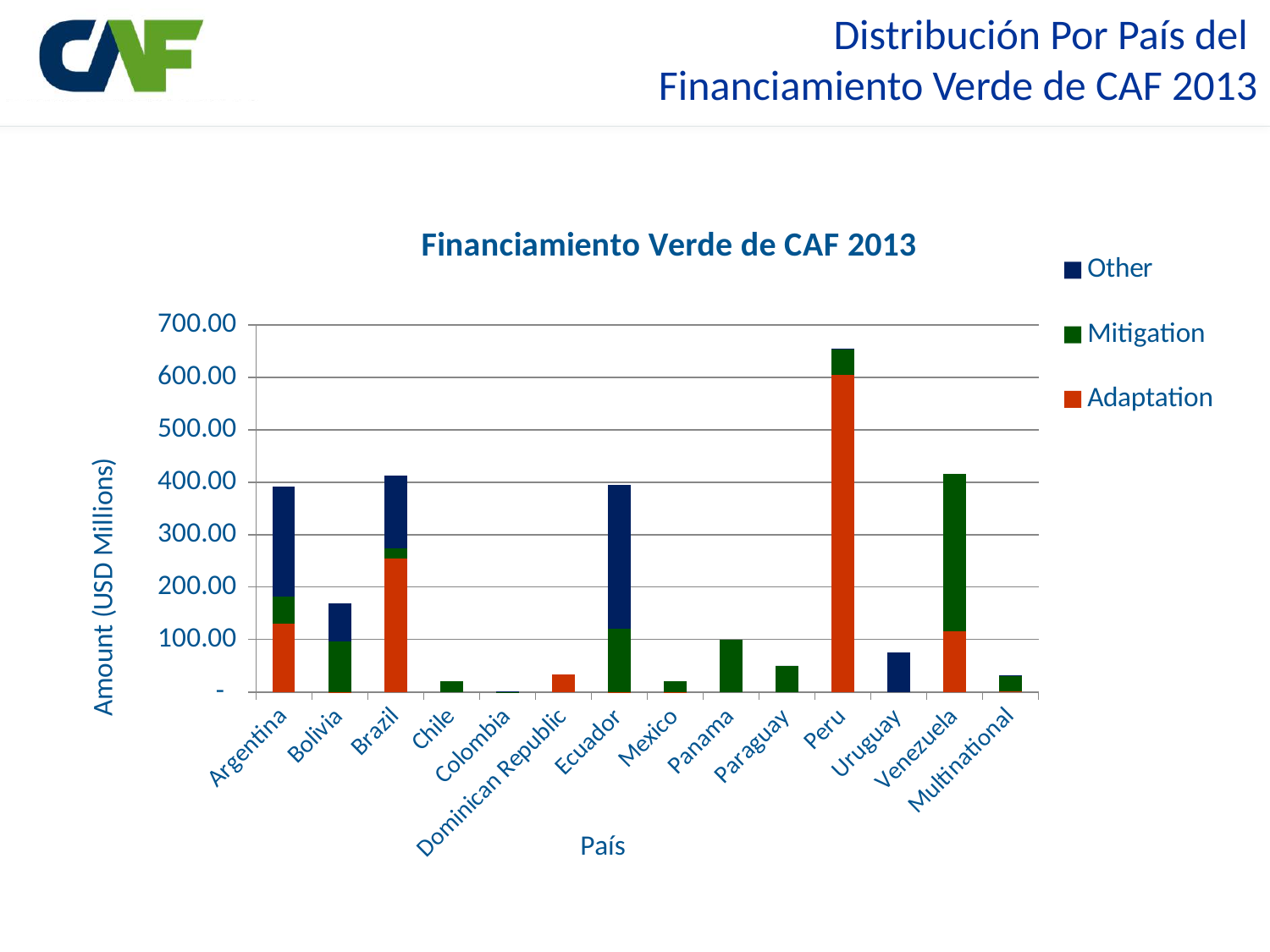

Distribución Por País del
Financiamiento Verde de CAF 2013

### Chart: Financiamiento Verde de CAF 2013

| Category | Adaptation | Mitigation | Other |
|---|---|---|---|
| Argentina | 130.1 | 51.13780000000001 | 210.5 |
| Bolivia | 0.015 | 96.831996 | 72.11442 |
| Brazil | 254.0 | 20.0 | 139.05 |
| Chile | None | 20.15 | None |
| Colombia | None | 0.14085 | 0.364962 |
| Dominican Republic | 33.0 | None | None |
| Ecuador | 0.21 | 120.18 | 275.1 |
| Mexico | 0.2 | 20.0 | None |
| Panama | None | 100.3 | None |
| Paraguay | None | 50.0 | 0.0058 |
| Peru | 603.8131119999999 | 49.63000000000001 | 0.346 |
| Uruguay | None | None | 75.0 |
| Venezuela | 116.25 | 300.0 | None |
| Multinational | 0.824317 | 30.41637278 | 0.518 |